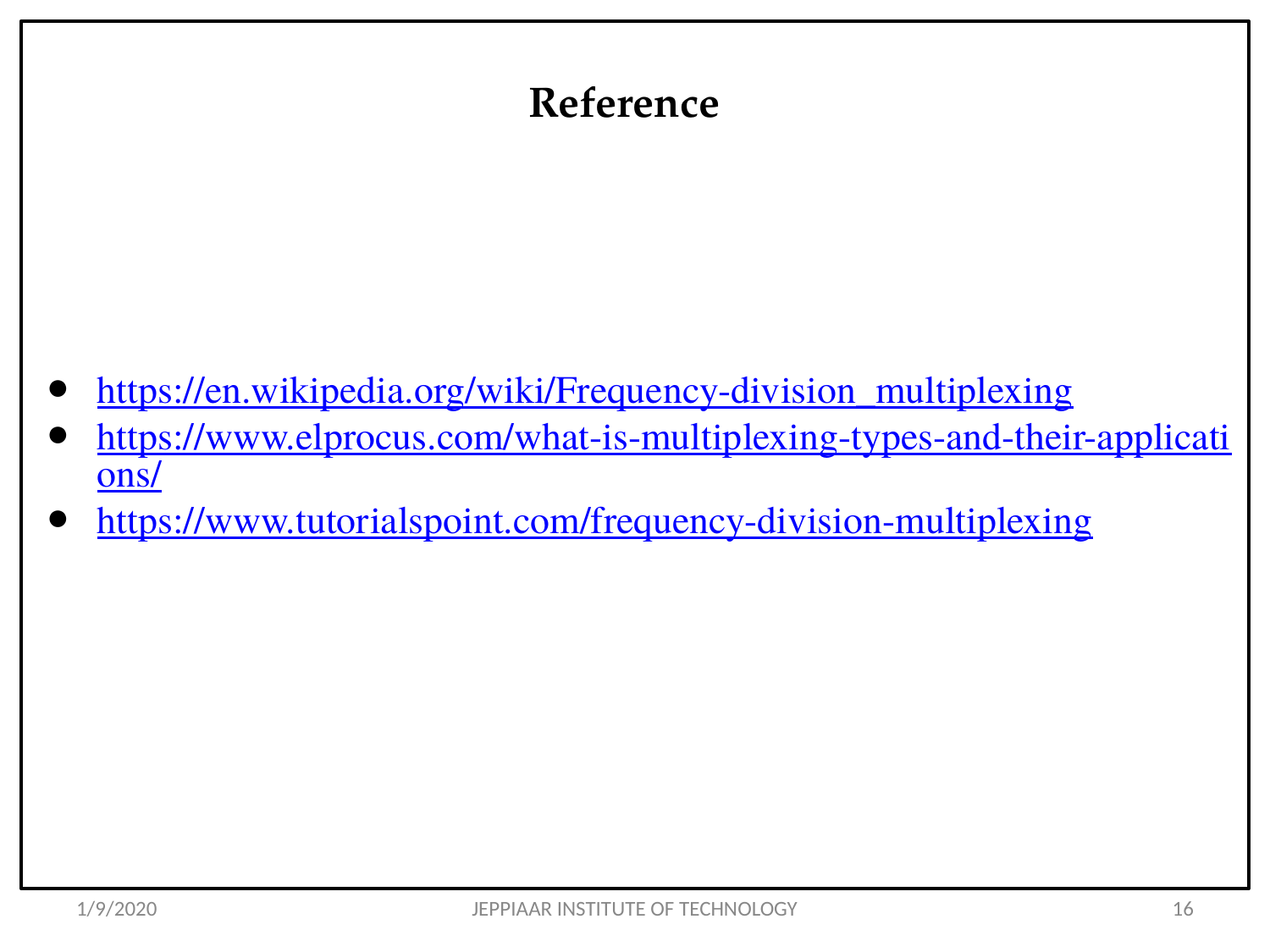

https://en.wikipedia.org/wiki/Frequency-division_multiplexing
https://www.elprocus.com/what-is-multiplexing-types-and-their-applications/
https://www.tutorialspoint.com/frequency-division-multiplexing

# Reference

1/9/2020
JEPPIAAR INSTITUTE OF TECHNOLOGY
16